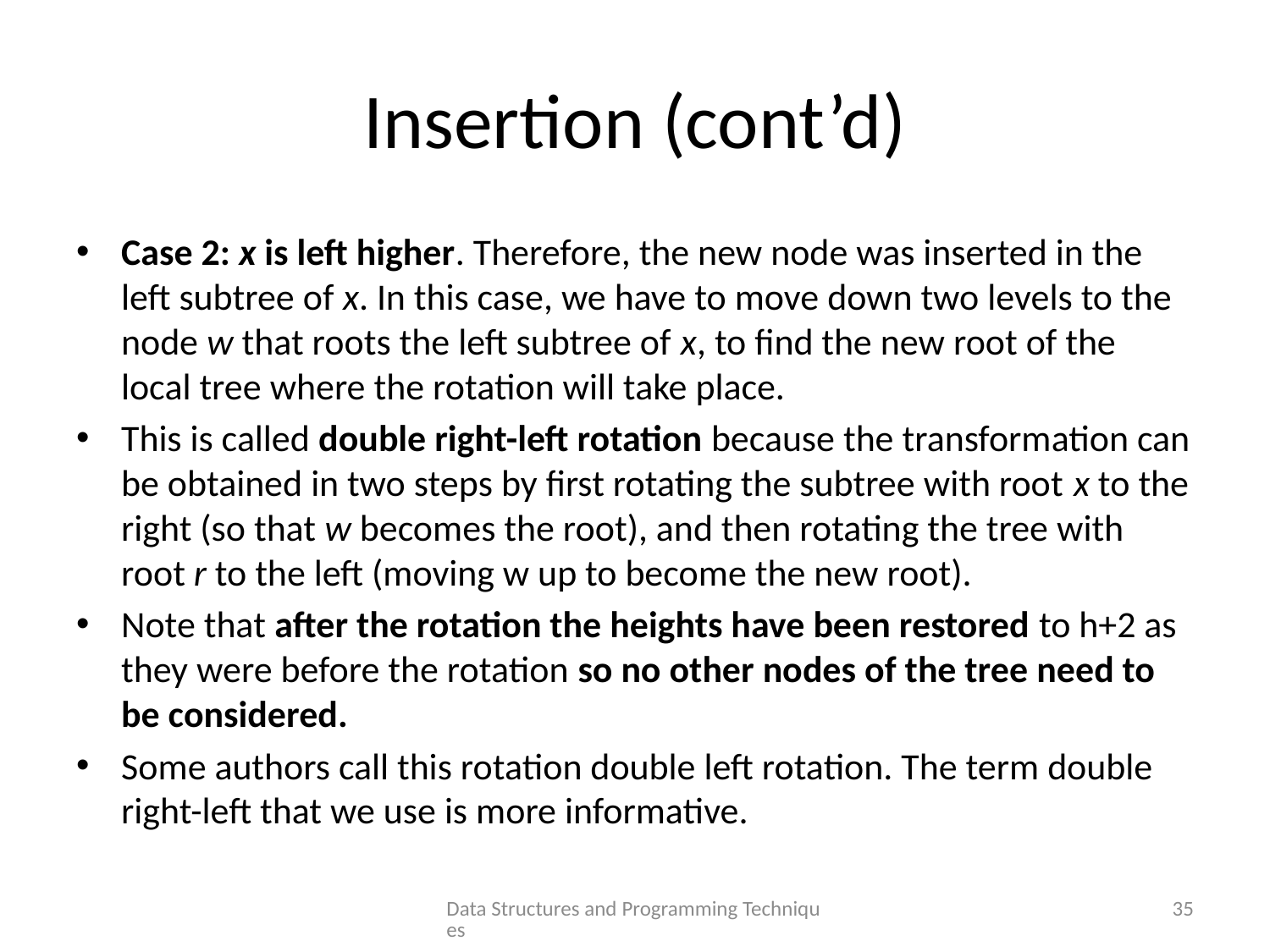

# Insertion (cont’d)
Case 2: x is left higher. Therefore, the new node was inserted in the left subtree of x. In this case, we have to move down two levels to the node w that roots the left subtree of x, to find the new root of the local tree where the rotation will take place.
This is called double right-left rotation because the transformation can be obtained in two steps by first rotating the subtree with root x to the right (so that w becomes the root), and then rotating the tree with root r to the left (moving w up to become the new root).
Note that after the rotation the heights have been restored to h+2 as they were before the rotation so no other nodes of the tree need to be considered.
Some authors call this rotation double left rotation. The term double right-left that we use is more informative.
Data Structures and Programming Techniques
35